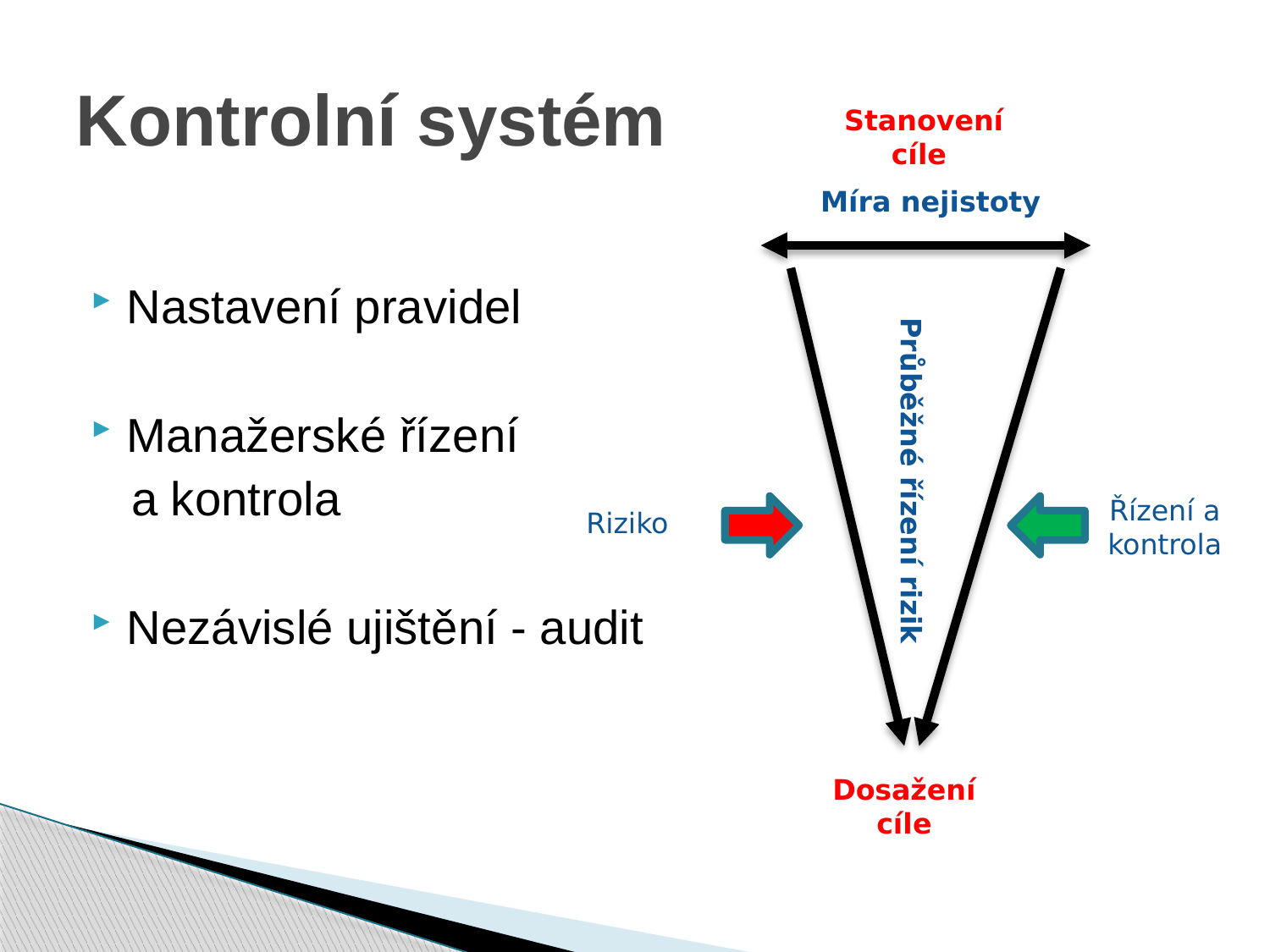

# Kontrolní systém
Stanovení cíle
Míra nejistoty

Riziko
Dosažení cíle
Řízení a kontrola

Nastavení pravidel

Manažerské řízení
   a kontrola

Nezávislé ujištění - audit
Průběžné řízení rizik